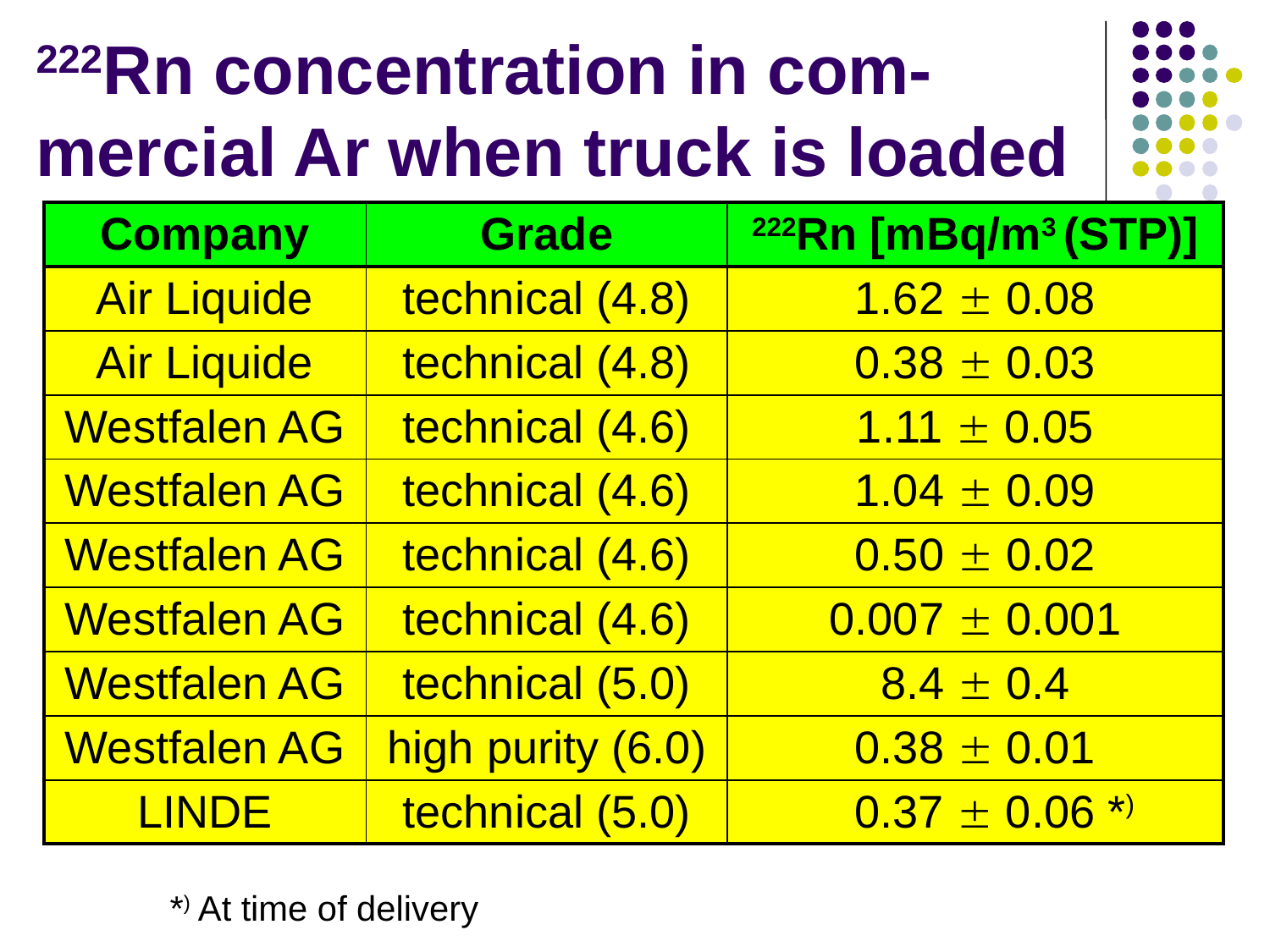

# 222Rn concentration in com- mercial Ar when truck is loaded
| Company | Grade | 222Rn [mBq/m3 (STP)] |
| --- | --- | --- |
| Air Liquide | technical (4.8) | 1.62 ± 0.08 |
| Air Liquide | technical (4.8) | 0.38 ± 0.03 |
| Westfalen AG | technical (4.6) | 1.11 ± 0.05 |
| Westfalen AG | technical (4.6) | 1.04 ± 0.09 |
| Westfalen AG | technical (4.6) | 0.50 ± 0.02 |
| Westfalen AG | technical (4.6) | 0.007 ± 0.001 |
| Westfalen AG | technical (5.0) | 8.4 ± 0.4 |
| Westfalen AG | high purity (6.0) | 0.38 ± 0.01 |
| LINDE | technical (5.0) | 0.37 ± 0.06 \*) |

8/29/2010
H. Simgen, MPIK Heidelberg, LRT 2010 / Sudbury
21
*) At time of delivery